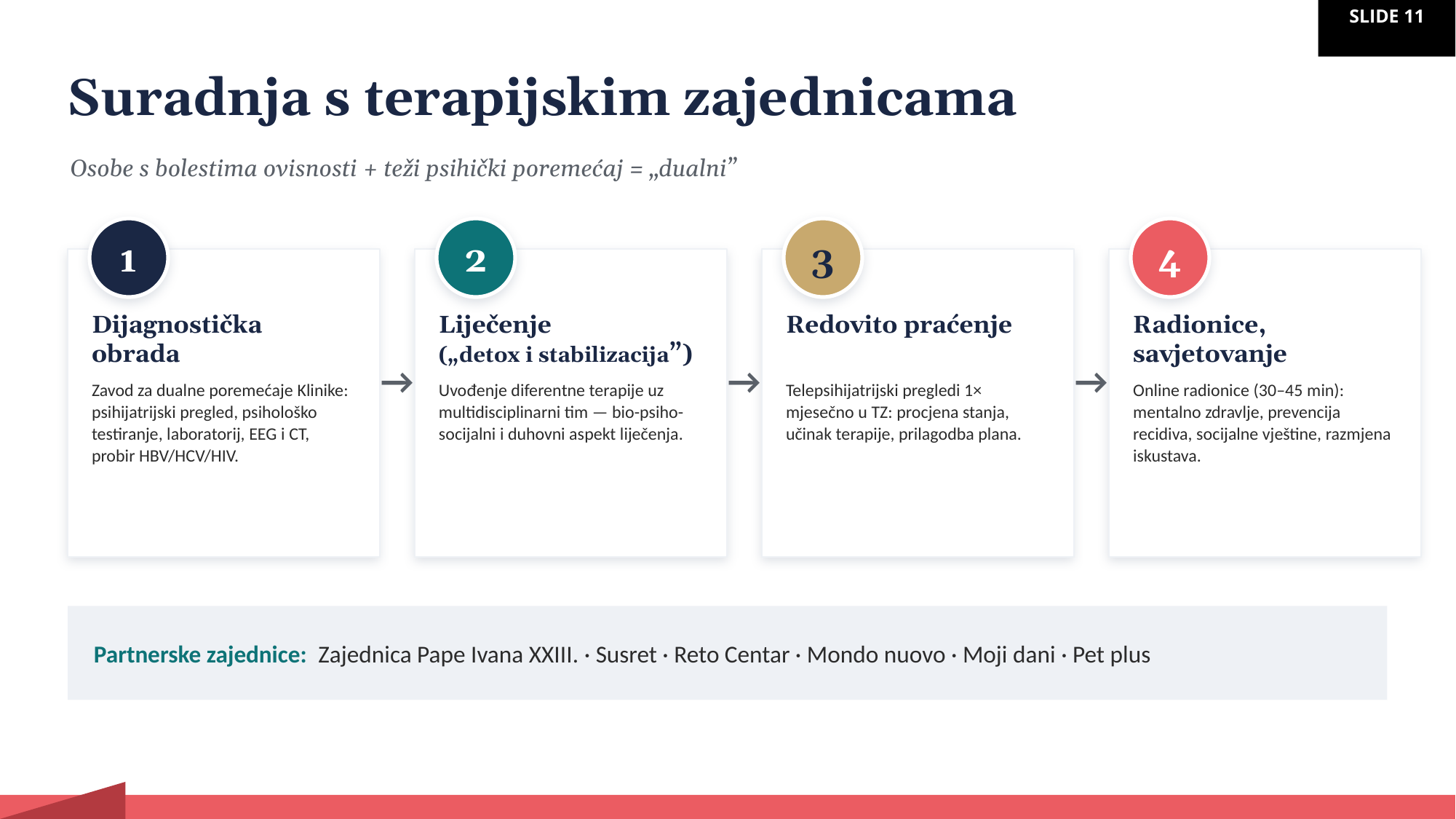

Suradnja s terapijskim zajednicama
Osobe s bolestima ovisnosti + teži psihički poremećaj = „dualni”

1

2

3

4

Dijagnostička obrada
Liječenje
(„detox i stabilizacija”)
Redovito praćenje
Radionice, savjetovanje
→
→
→
Zavod za dualne poremećaje Klinike: psihijatrijski pregled, psihološko testiranje, laboratorij, EEG i CT, probir HBV/HCV/HIV.
Uvođenje diferentne terapije uz multidisciplinarni tim — bio-psiho-socijalni i duhovni aspekt liječenja.
Telepsihijatrijski pregledi 1× mjesečno u TZ: procjena stanja, učinak terapije, prilagodba plana.
Online radionice (30–45 min): mentalno zdravlje, prevencija recidiva, socijalne vještine, razmjena iskustava.

Partnerske zajednice:  Zajednica Pape Ivana XXIII. · Susret · Reto Centar · Mondo nuovo · Moji dani · Pet plus